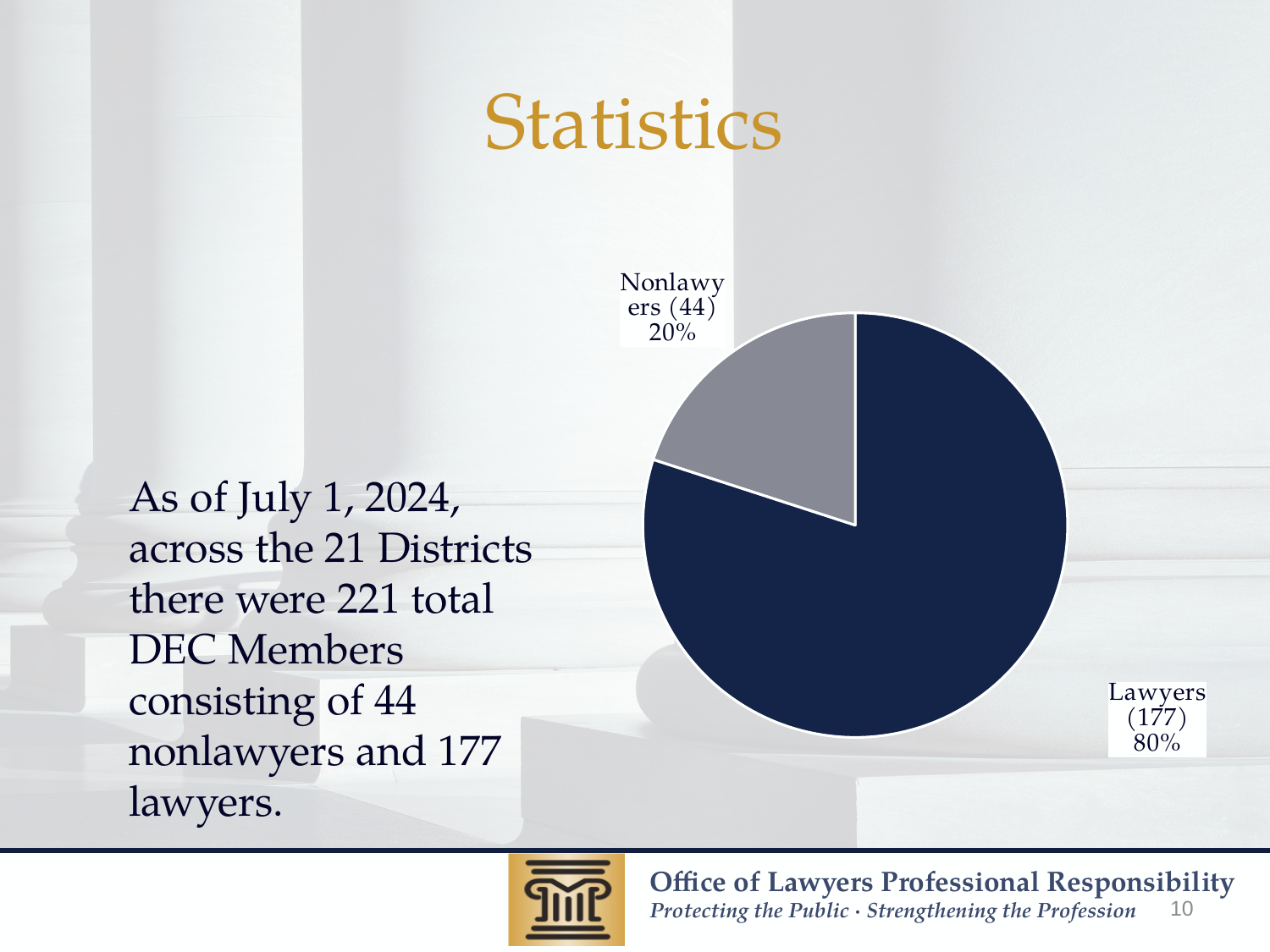

# Statistics

### Chart

| Category | As of 7/1/2024, there were 221 DEC members across the 21 districts |
|---|---|
| Lawyers (177) | 80.0 |
| Nonlawyers (44) | 20.0 |
As of July 1, 2024, across the 21 Districts there were 221 total DEC Members consisting of 44 nonlawyers and 177 lawyers.
10